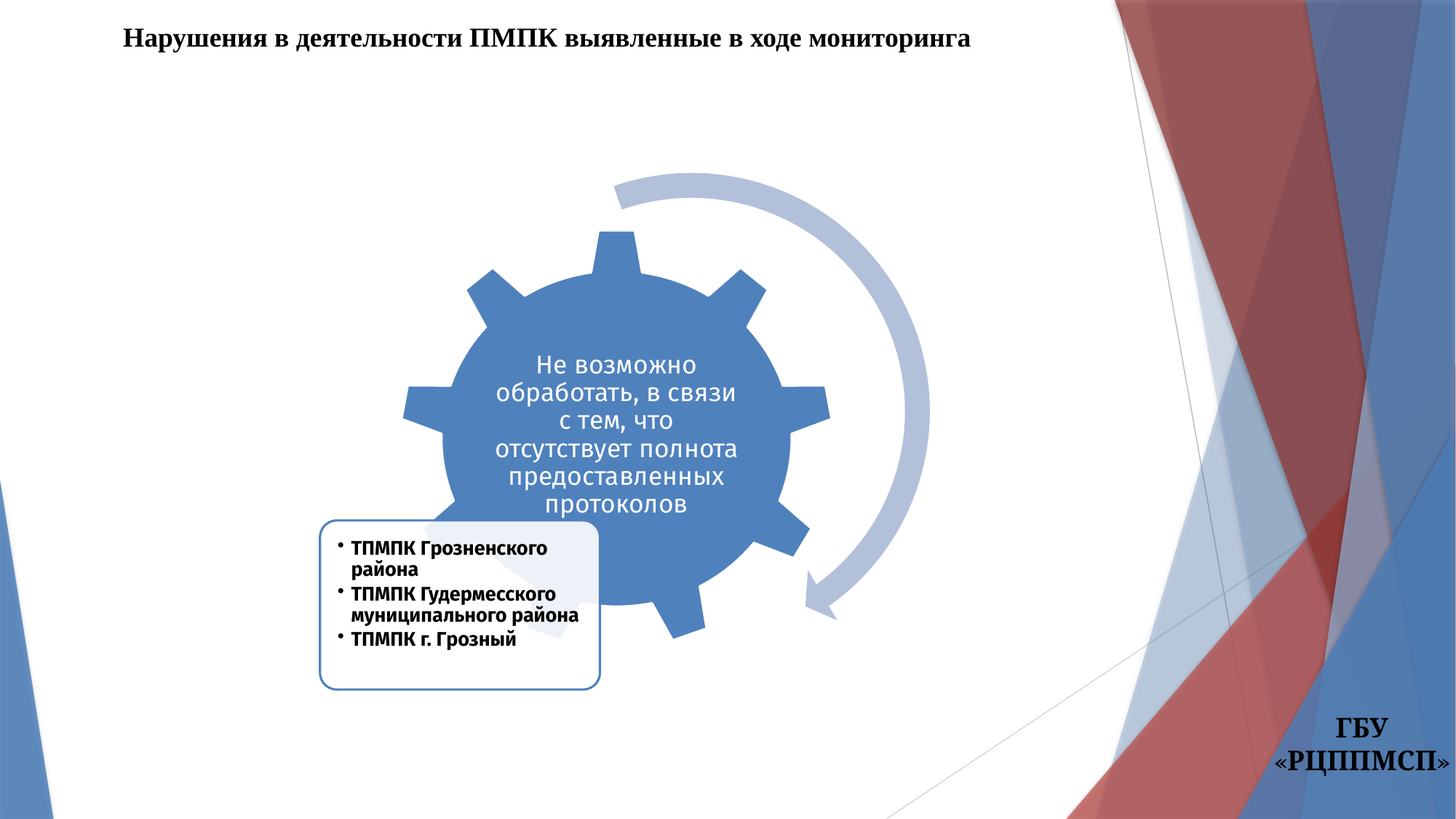

Нарушения в деятельности ПМПК выявленные в ходе мониторинга
Не возможно обработать, в связи с тем, что отсутствует полнота предоставленных протоколов
ТПМПК Грозненского района
ТПМПК Гудермесского муниципального района
ТПМПК г. Грозный
ГБУ «РЦППМСП»